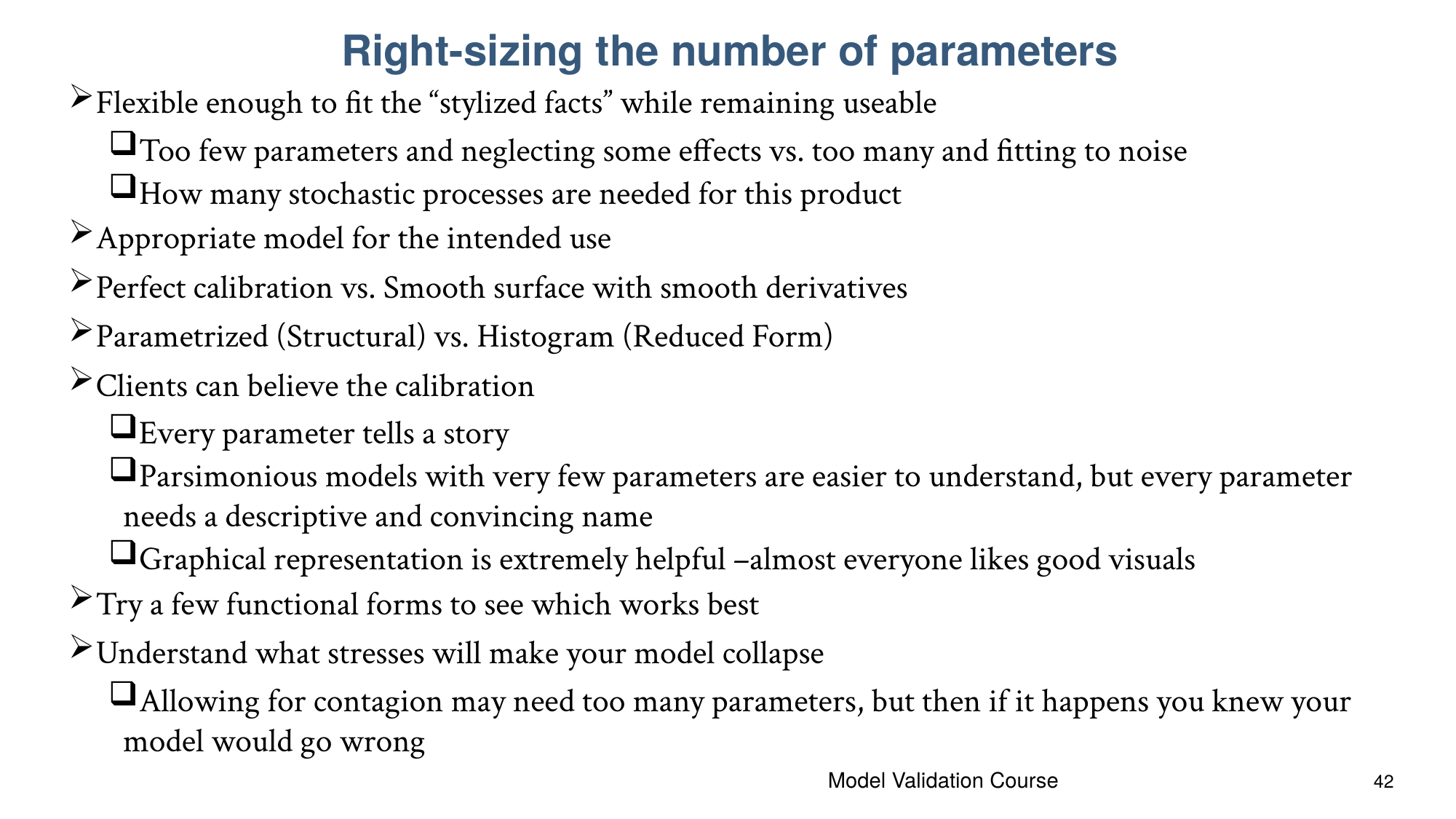

# Right-sizing the number of parameters
Flexible enough to fit the “stylized facts” while remaining useable
Too few parameters and neglecting some effects vs. too many and fitting to noise
How many stochastic processes are needed for this product
Appropriate model for the intended use
Perfect calibration vs. Smooth surface with smooth derivatives
Parametrized (Structural) vs. Histogram (Reduced Form)
Clients can believe the calibration
Every parameter tells a story
Parsimonious models with very few parameters are easier to understand, but every parameter needs a descriptive and convincing name
Graphical representation is extremely helpful –almost everyone likes good visuals
Try a few functional forms to see which works best
Understand what stresses will make your model collapse
Allowing for contagion may need too many parameters, but then if it happens you knew your model would go wrong

Model Validation Course			42